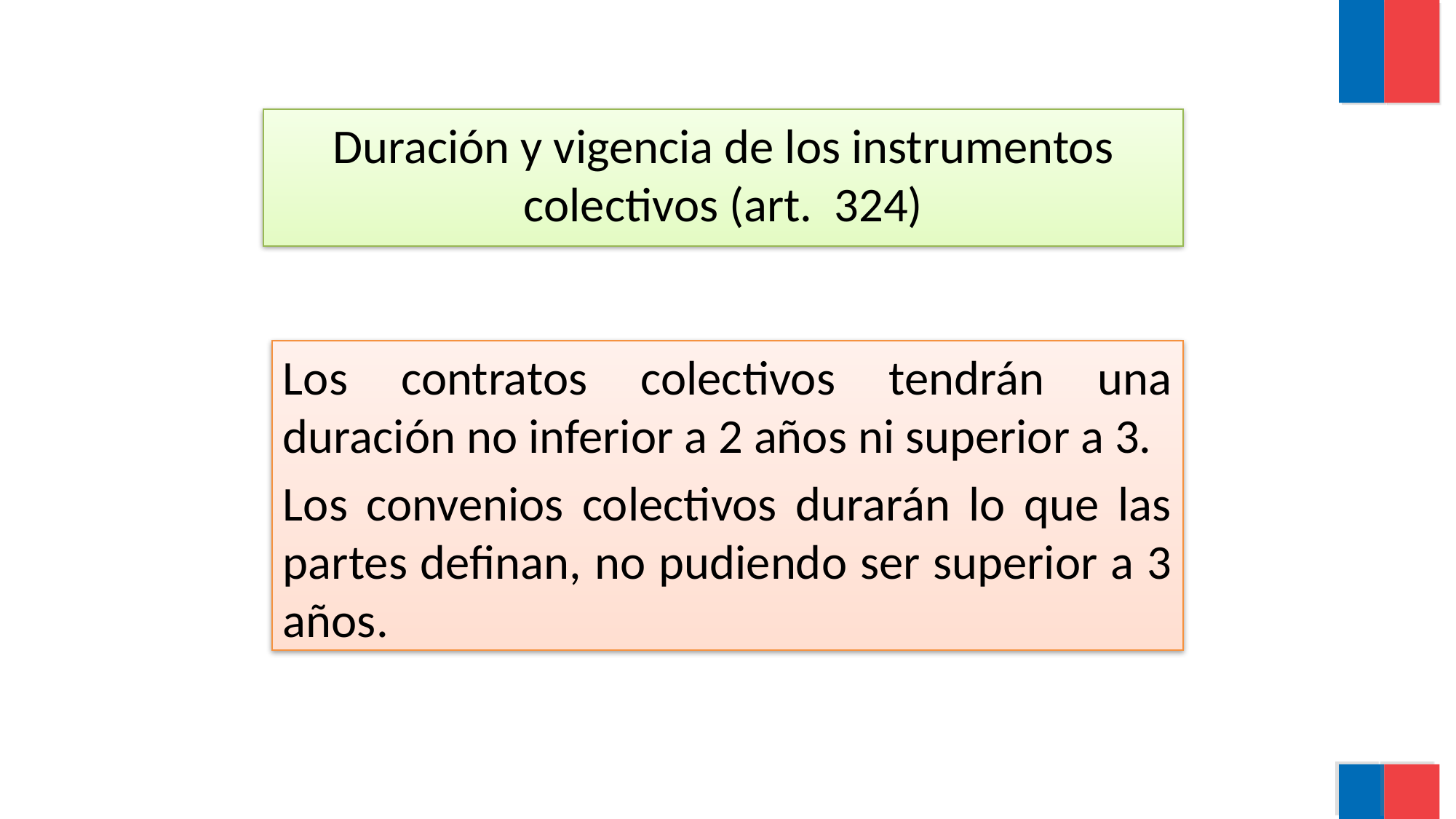

# Duración y vigencia de los instrumentos colectivos (art.  324)
Los contratos colectivos tendrán una duración no inferior a 2 años ni superior a 3.
Los convenios colectivos durarán lo que las partes definan, no pudiendo ser superior a 3 años.